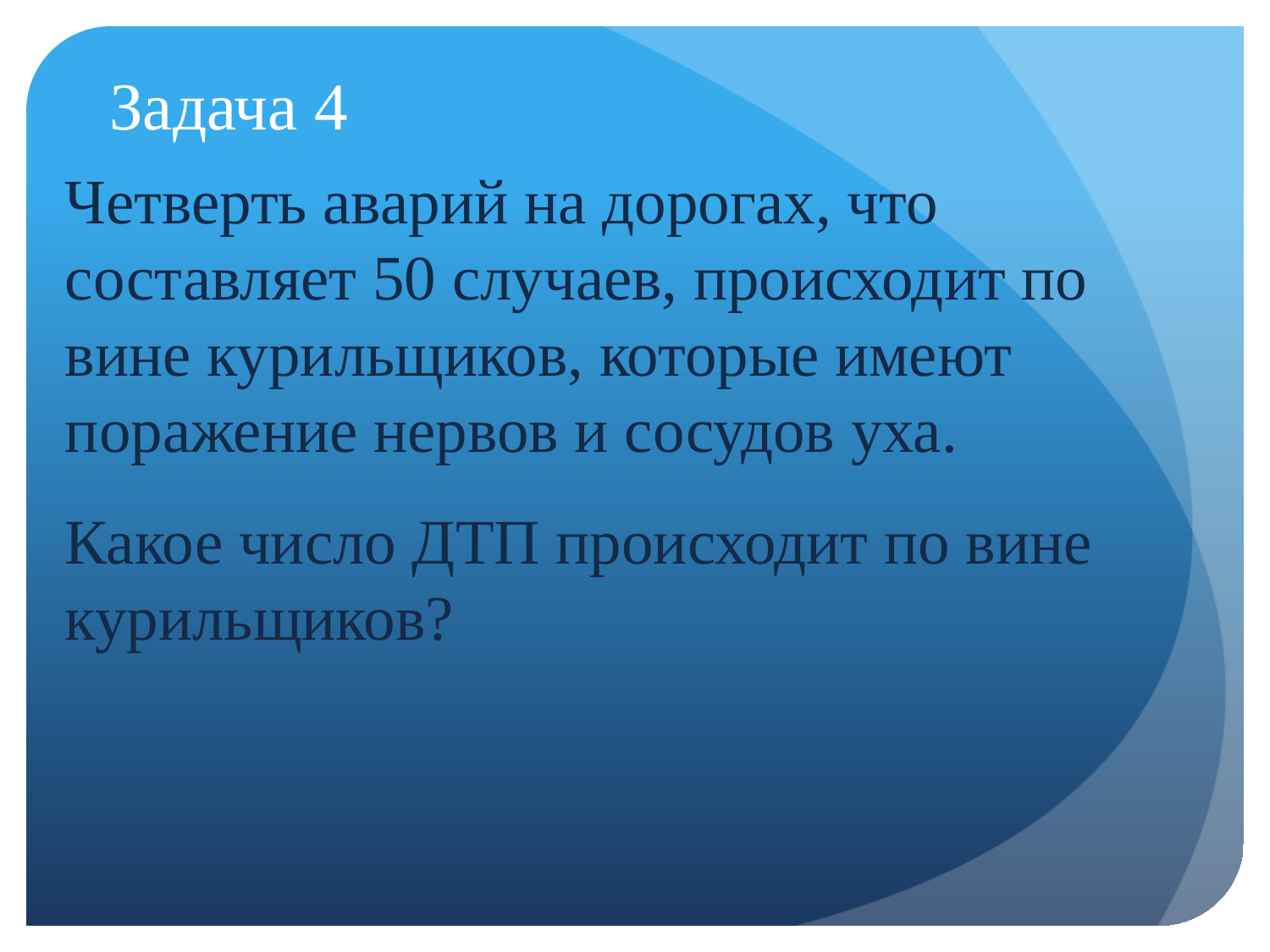

# Задача 4
Четверть аварий на дорогах, что составляет 50 случаев, происходит по вине курильщиков, которые имеют поражение нервов и сосудов уха.
Какое число ДТП происходит по вине курильщиков?